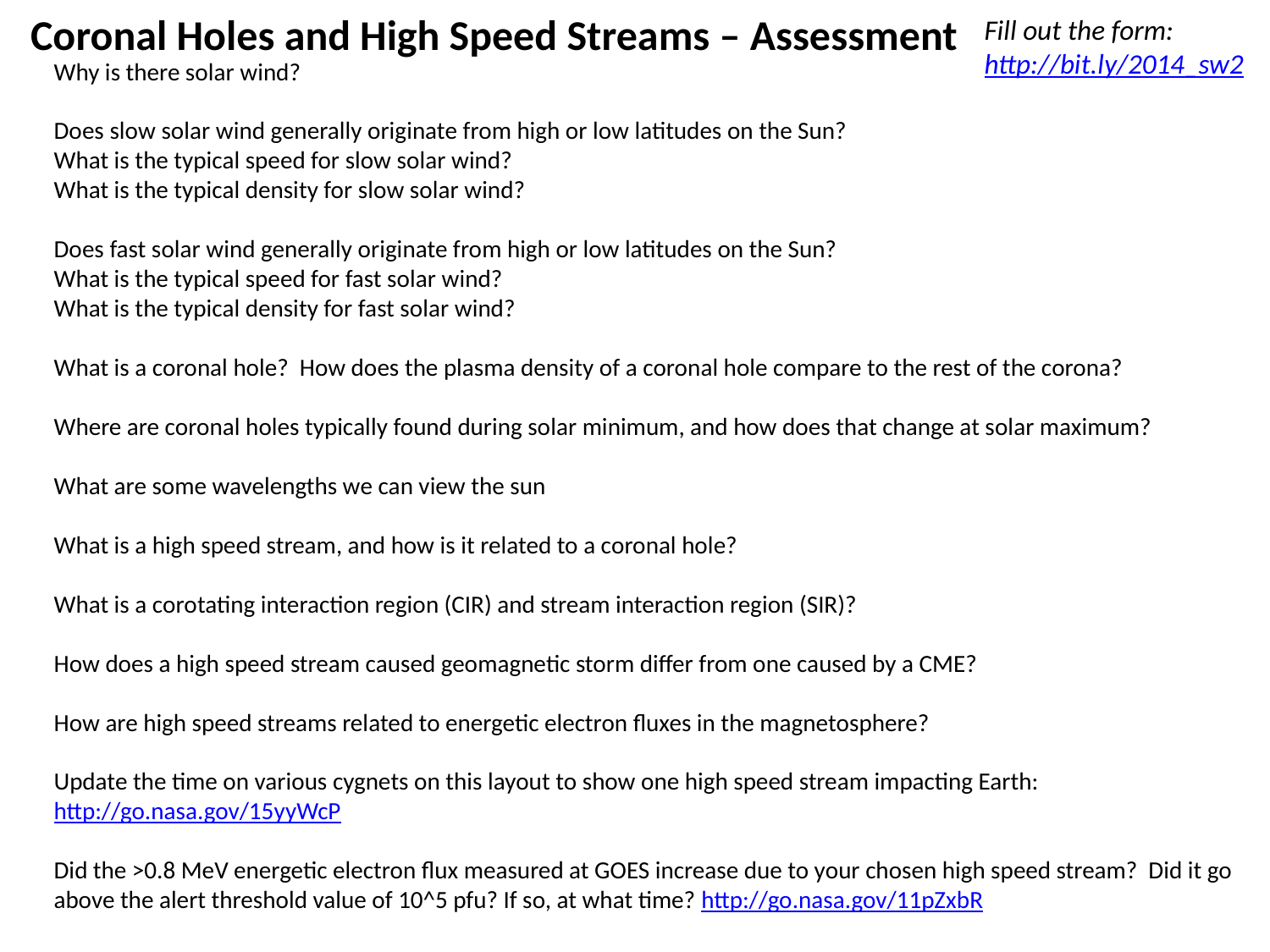

Coronal Holes and High Speed Streams – Assessment

Fill out the form: http://bit.ly/2014_sw2

Why is there solar wind?

Does slow solar wind generally originate from high or low latitudes on the Sun?
What is the typical speed for slow solar wind?
What is the typical density for slow solar wind?

Does fast solar wind generally originate from high or low latitudes on the Sun?
What is the typical speed for fast solar wind?
What is the typical density for fast solar wind?

What is a coronal hole?  How does the plasma density of a coronal hole compare to the rest of the corona?

Where are coronal holes typically found during solar minimum, and how does that change at solar maximum?

What are some wavelengths we can view the sun

What is a high speed stream, and how is it related to a coronal hole?

What is a corotating interaction region (CIR) and stream interaction region (SIR)?

How does a high speed stream caused geomagnetic storm differ from one caused by a CME?

How are high speed streams related to energetic electron fluxes in the magnetosphere?

Update the time on various cygnets on this layout to show one high speed stream impacting Earth:
http://go.nasa.gov/15yyWcP

Did the >0.8 MeV energetic electron flux measured at GOES increase due to your chosen high speed stream?  Did it go above the alert threshold value of 10^5 pfu? If so, at what time? http://go.nasa.gov/11pZxbR